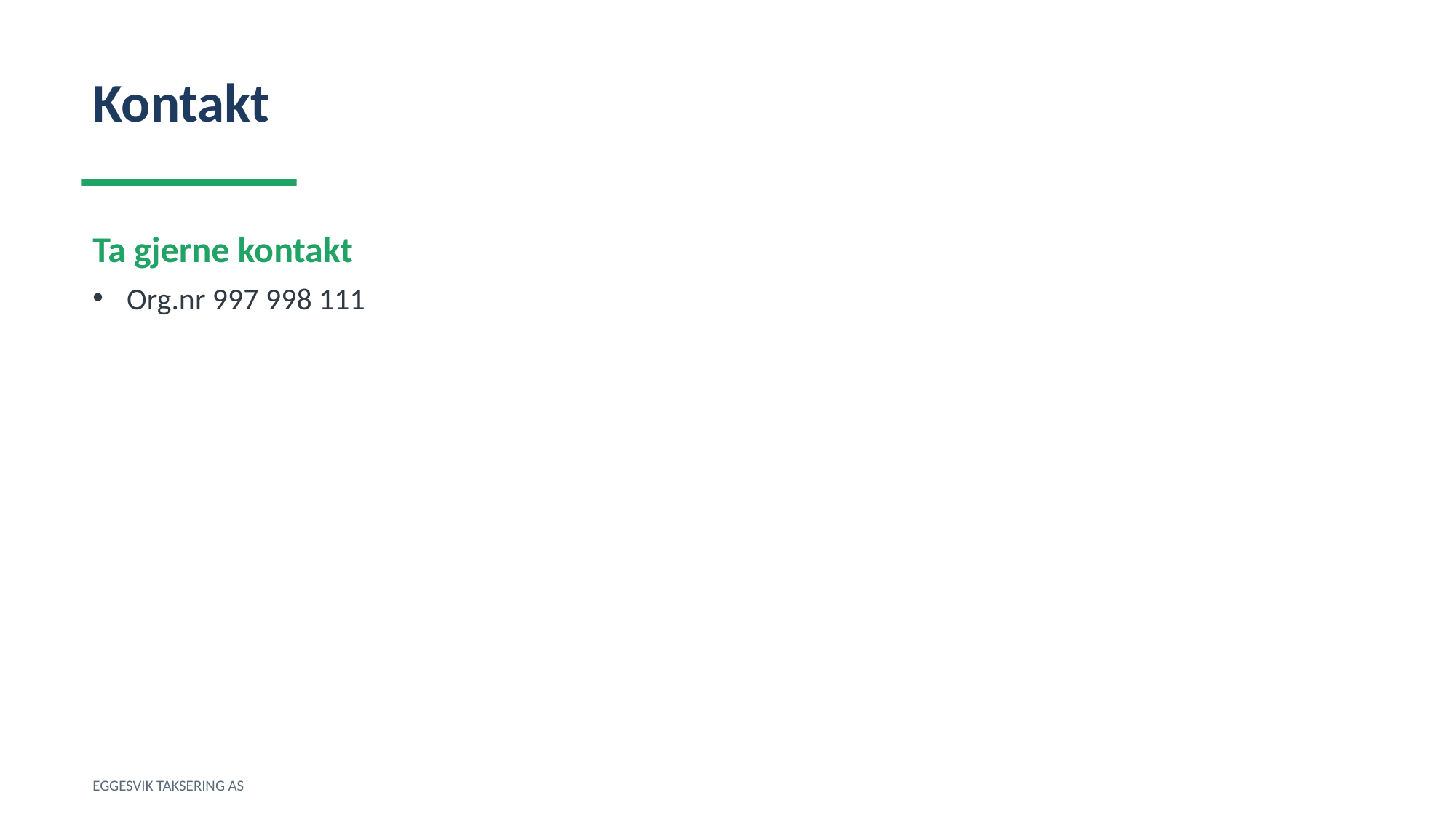

Kontakt

Ta gjerne kontakt
Org.nr 997 998 111
EGGESVIK TAKSERING AS